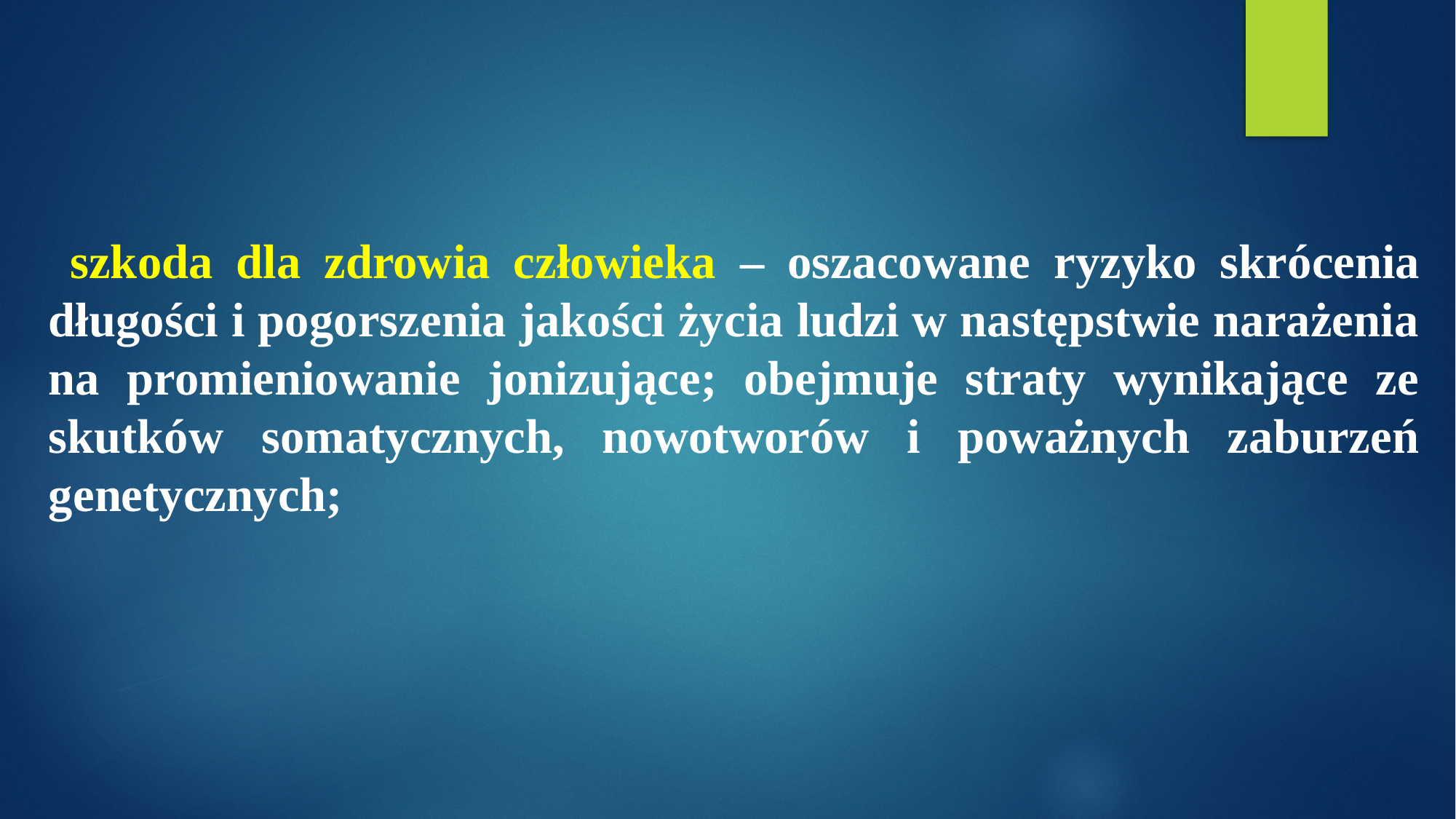

szkoda dla zdrowia człowieka – oszacowane ryzyko skrócenia długości i pogorszenia jakości życia ludzi w następstwie narażenia na promieniowanie jonizujące; obejmuje straty wynikające ze skutków somatycznych, nowotworów i poważnych zaburzeń genetycznych;